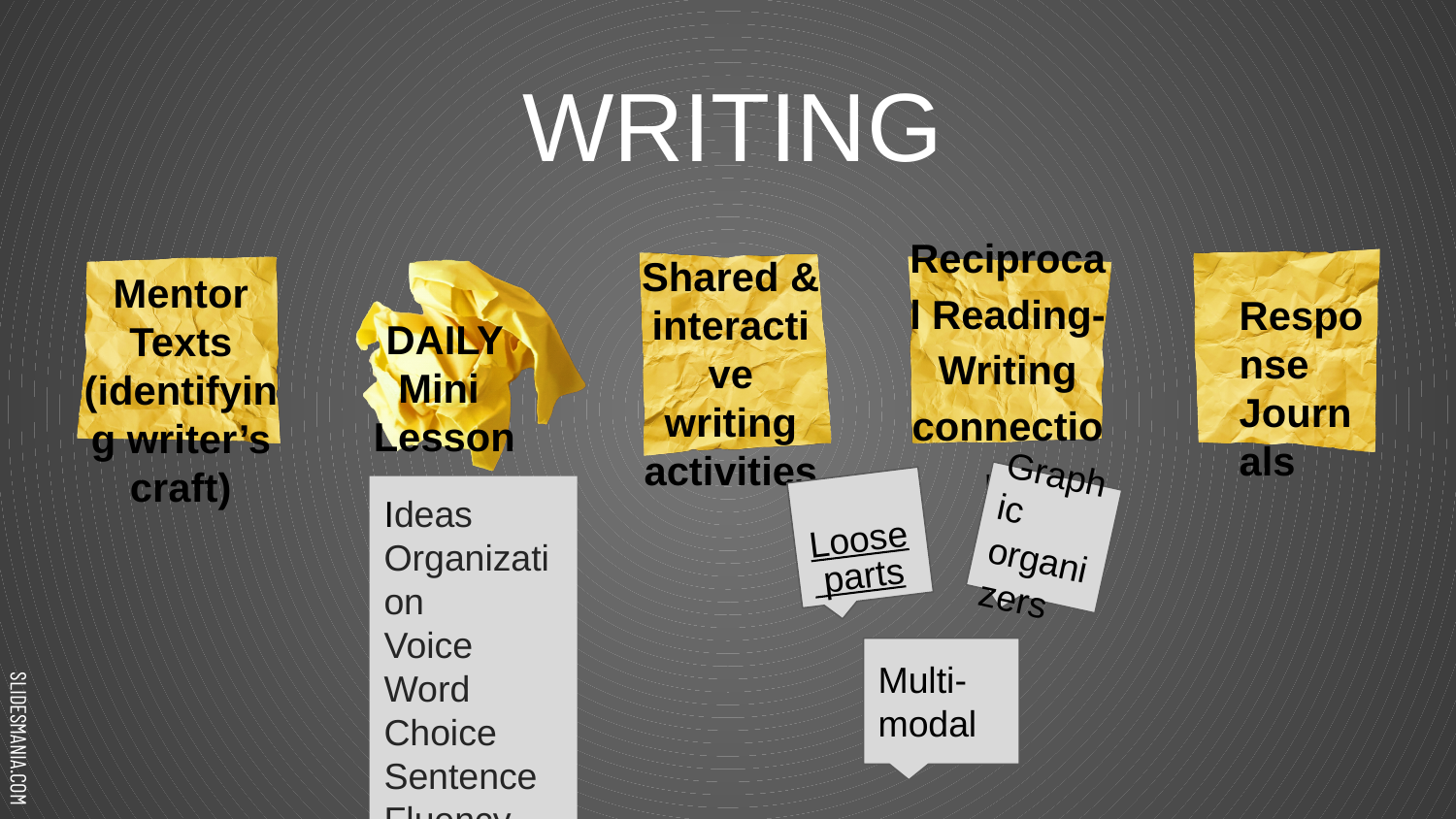

# WRITING
Shared & interactive writing activities

DAILY Mini
Lessons
Mentor Texts
(identifying writer’s craft)
Response Journals
Reciprocal Reading-Writing connections

Loose parts
Graphic organizers
Ideas
Organization
Voice
Word Choice
Sentence Fluency
Conventions
Presentation

Multi-modal